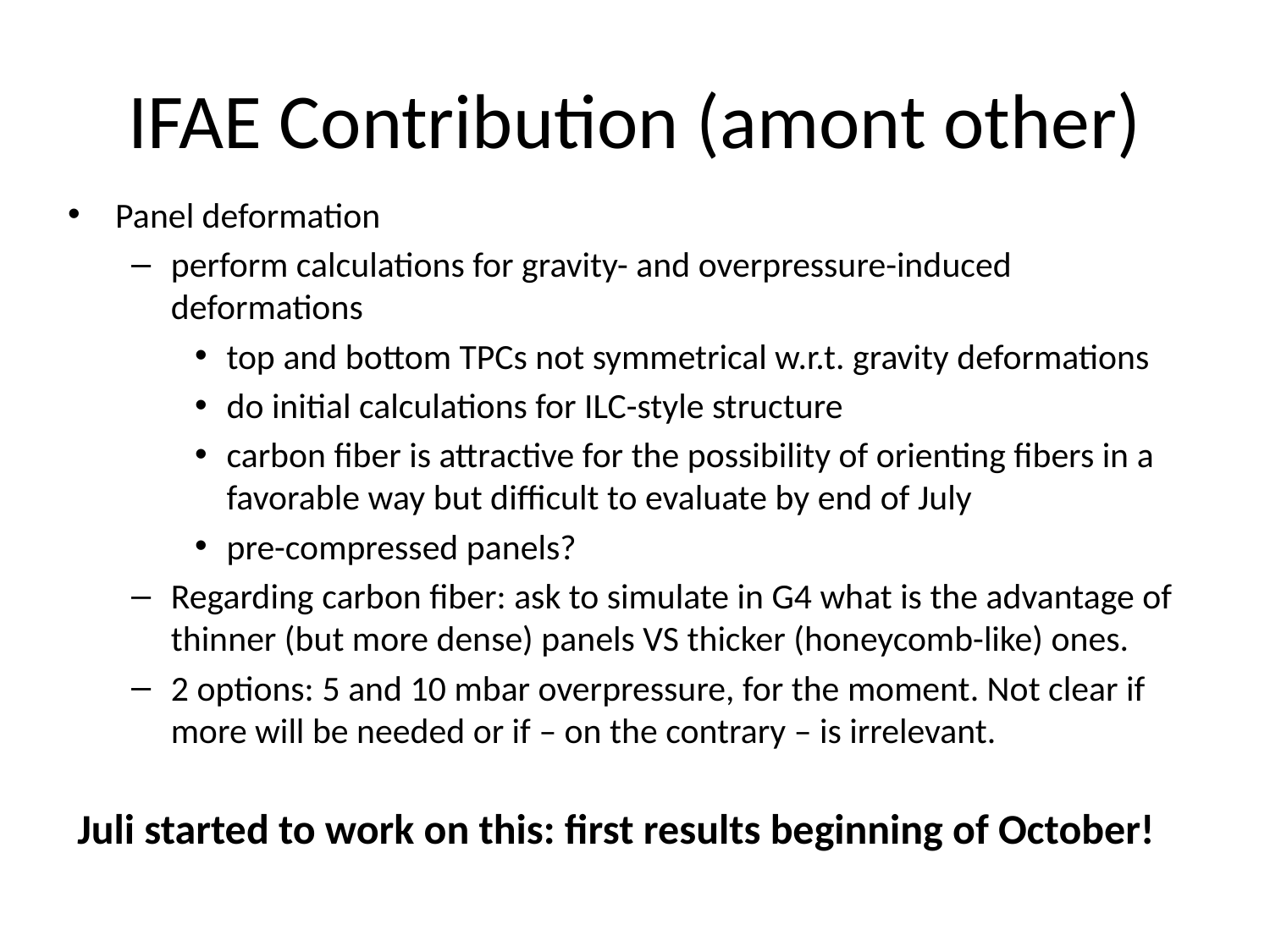

# IFAE Contribution (amont other)
Panel deformation
perform calculations for gravity- and overpressure-induced deformations
top and bottom TPCs not symmetrical w.r.t. gravity deformations
do initial calculations for ILC-style structure
carbon fiber is attractive for the possibility of orienting fibers in a favorable way but difficult to evaluate by end of July
pre-compressed panels?
Regarding carbon fiber: ask to simulate in G4 what is the advantage of thinner (but more dense) panels VS thicker (honeycomb-like) ones.
2 options: 5 and 10 mbar overpressure, for the moment. Not clear if more will be needed or if – on the contrary – is irrelevant.
Juli started to work on this: first results beginning of October!